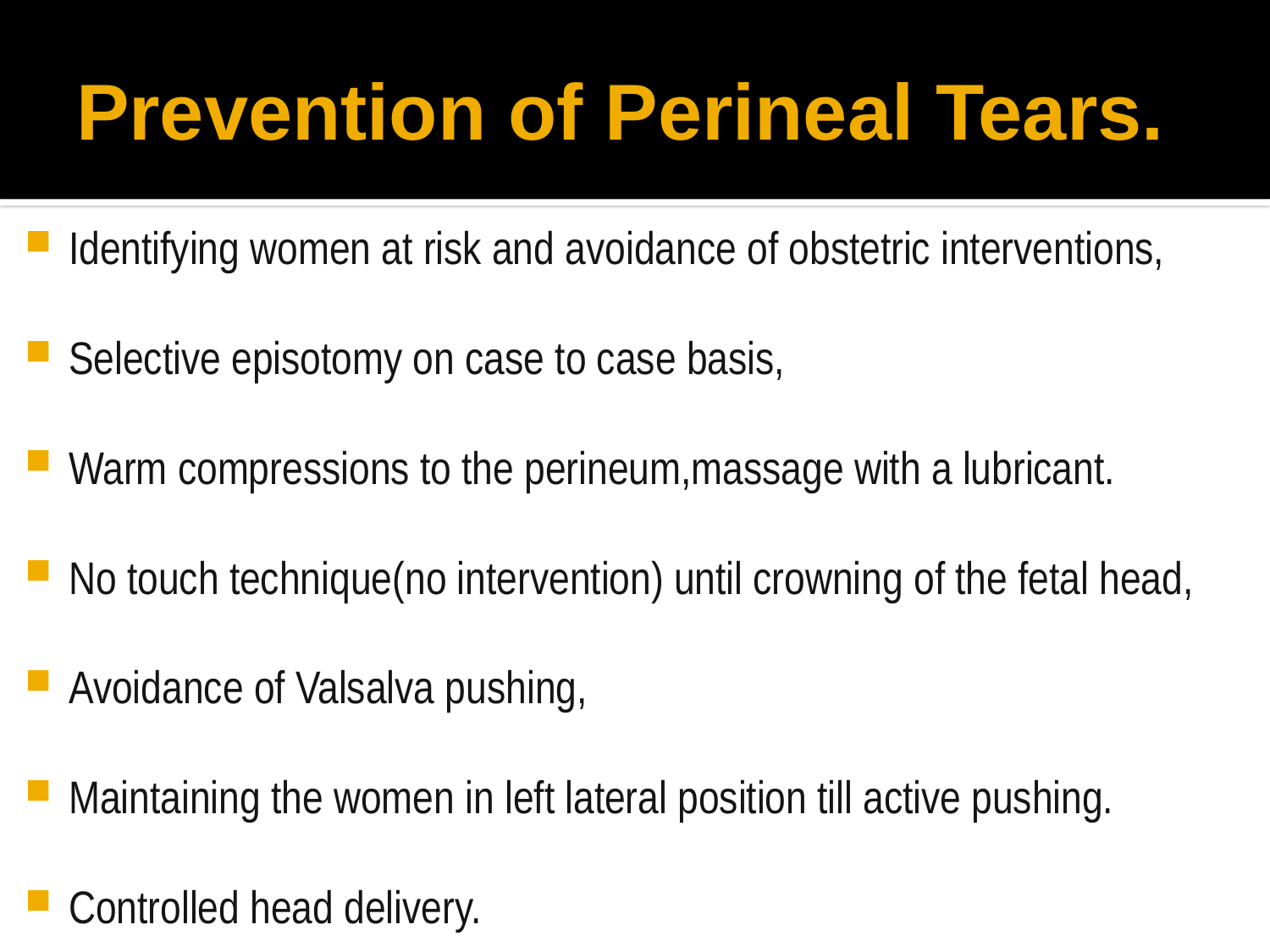

# Prevention of Perineal Tears.
Identifying women at risk and avoidance of obstetric interventions,

Selective episotomy on case to case basis,

Warm compressions to the perineum,massage with a lubricant.

No touch technique(no intervention) until crowning of the fetal head,

Avoidance of Valsalva pushing,

Maintaining the women in left lateral position till active pushing.

Controlled head delivery.